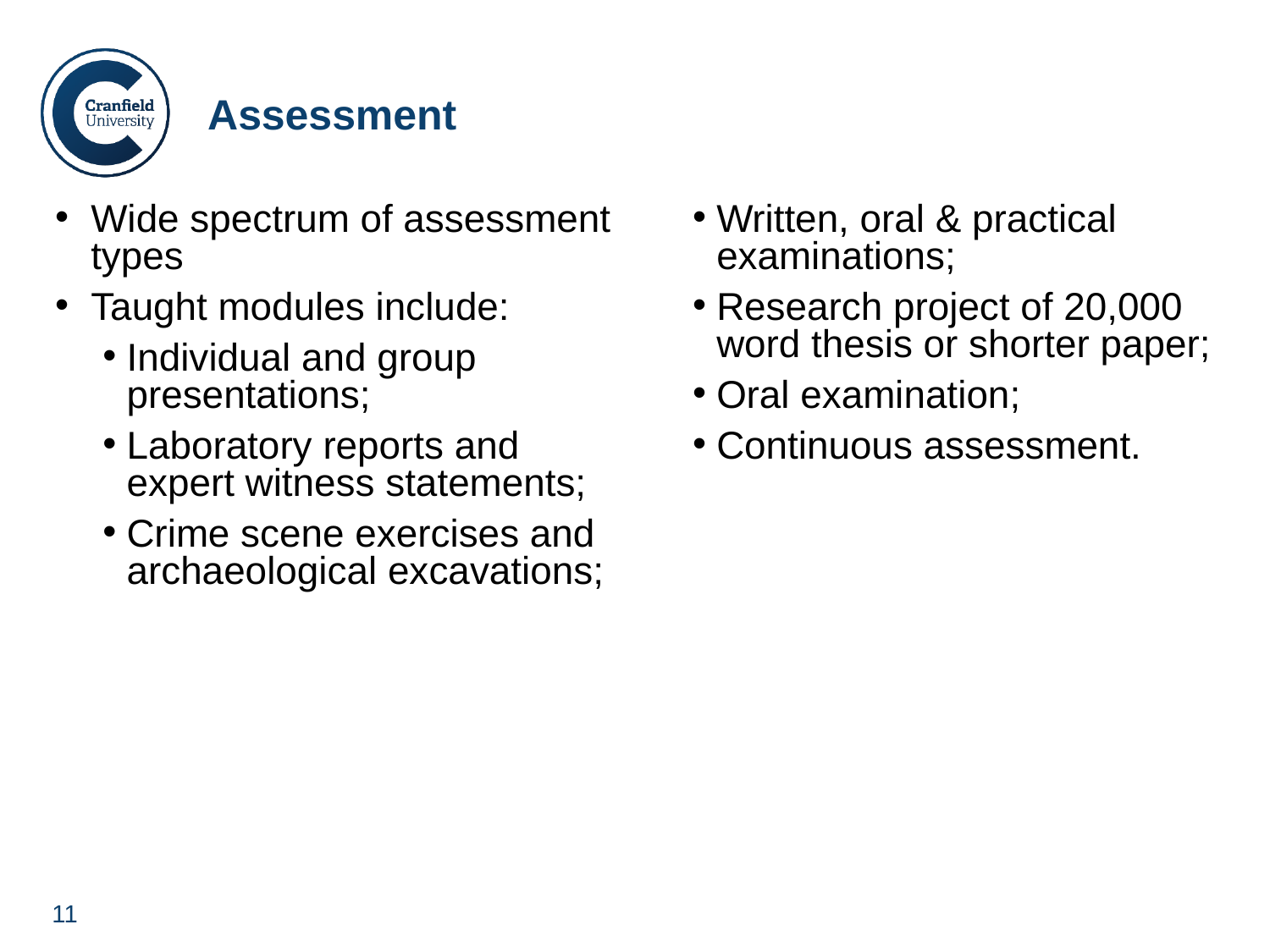

# Assessment
Wide spectrum of assessment types
Taught modules include:
Individual and group presentations;
Laboratory reports and expert witness statements;
Crime scene exercises and archaeological excavations;

Written, oral & practical examinations;
Research project of 20,000 word thesis or shorter paper;
Oral examination;
Continuous assessment.